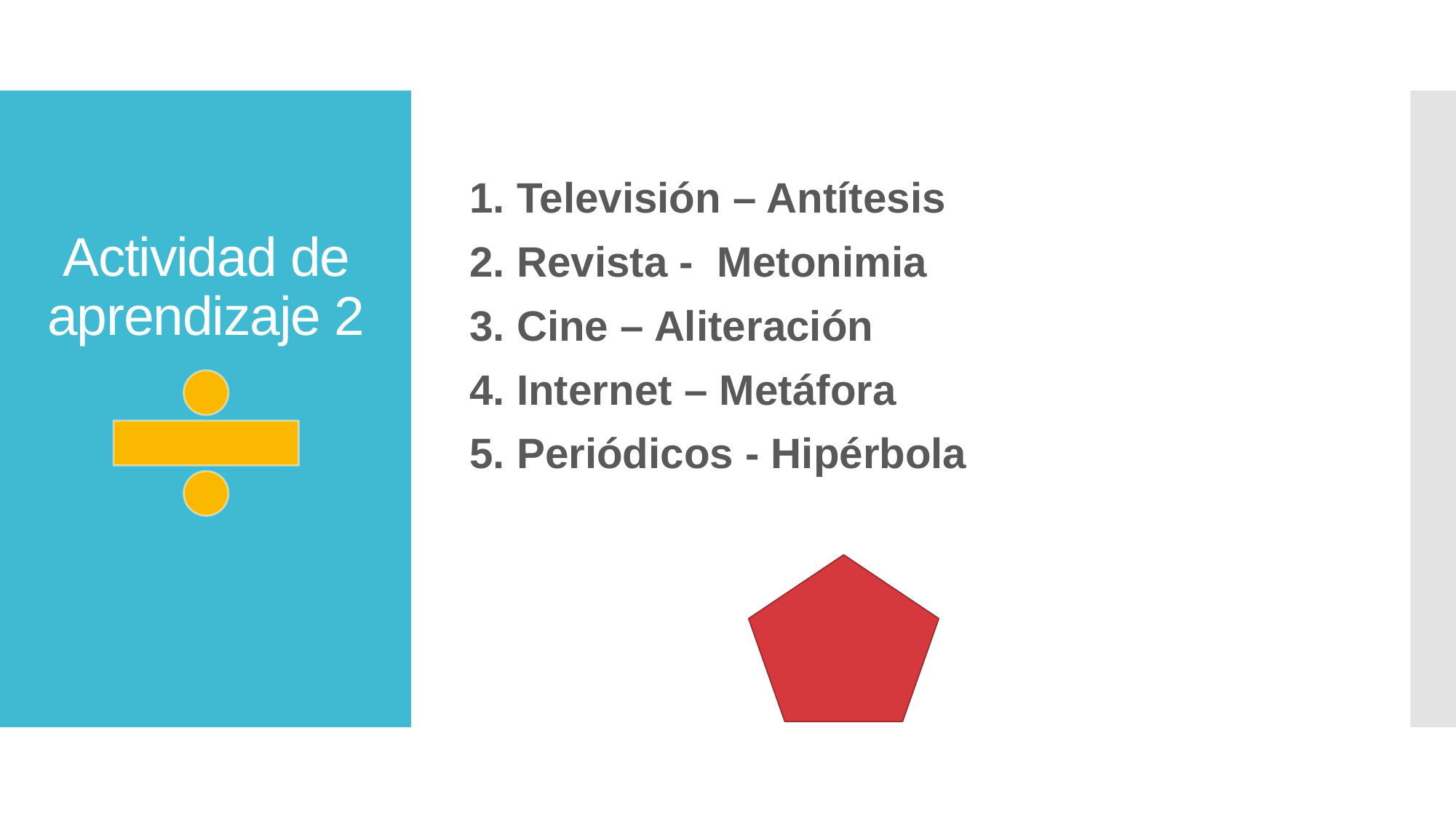

1. Televisión – Antítesis
2. Revista -  Metonimia
3. Cine – Aliteración
4. Internet – Metáfora
5. Periódicos - Hipérbola
# Actividad de aprendizaje 2